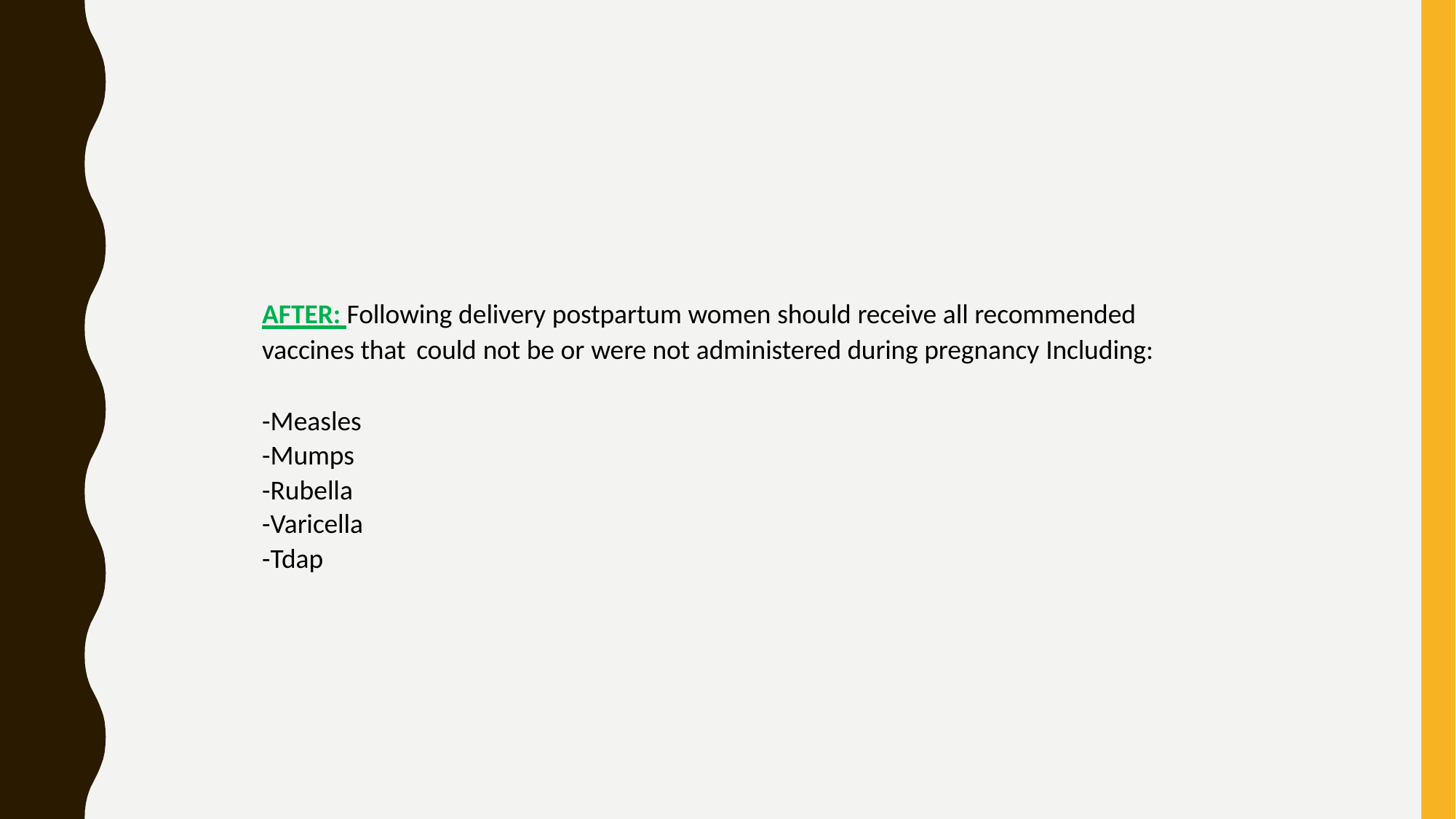

AFTER: Following delivery postpartum women should receive all recommended vaccines that could not be or were not administered during pregnancy Including:

-Measles
-Mumps
-Rubella
-Varicella
-Tdap